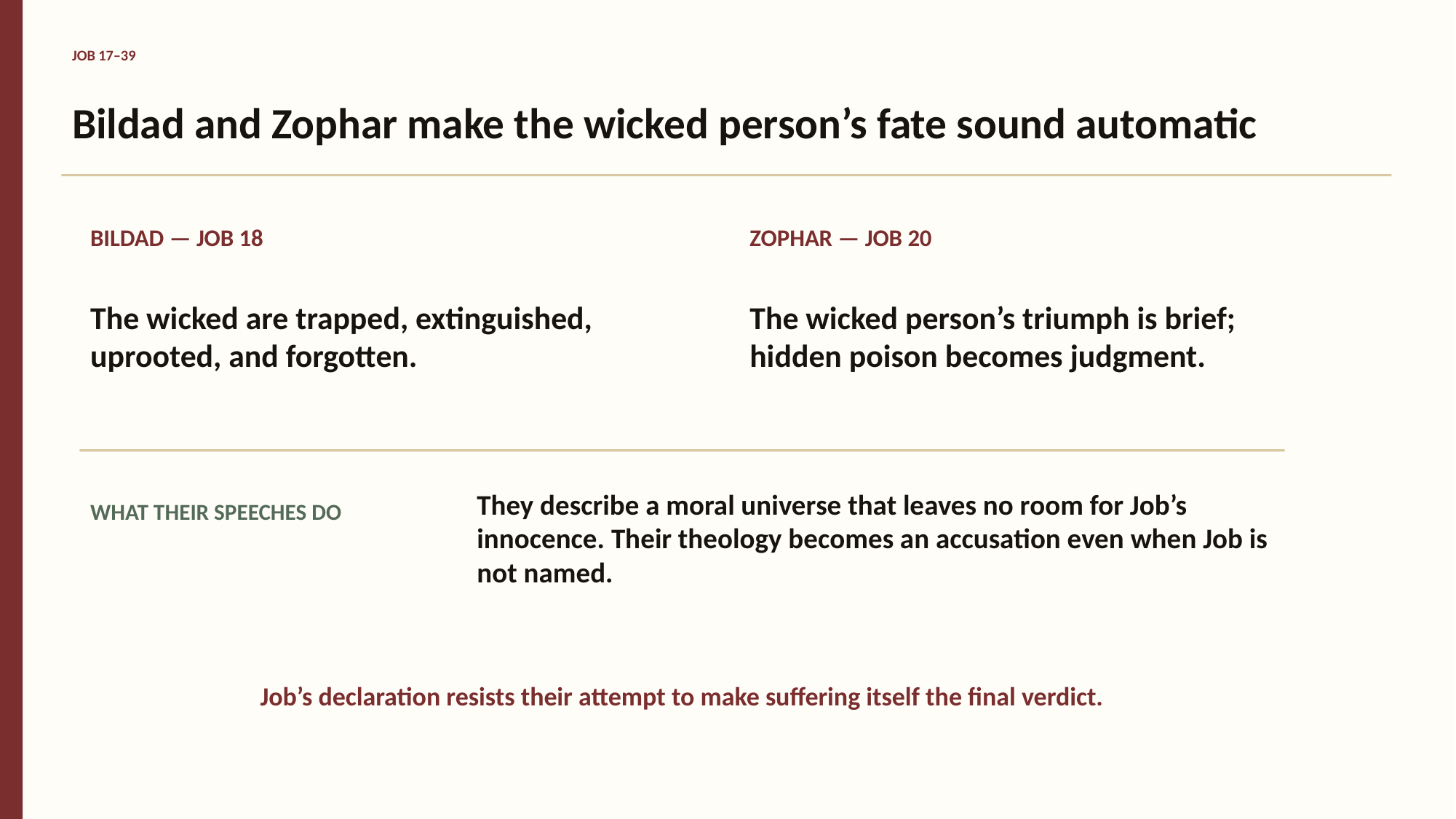

JOB 17–39
Bildad and Zophar make the wicked person’s fate sound automatic

BILDAD — JOB 18
ZOPHAR — JOB 20
The wicked are trapped, extinguished, uprooted, and forgotten.
The wicked person’s triumph is brief; hidden poison becomes judgment.

They describe a moral universe that leaves no room for Job’s innocence. Their theology becomes an accusation even when Job is not named.
WHAT THEIR SPEECHES DO
Job’s declaration resists their attempt to make suffering itself the final verdict.